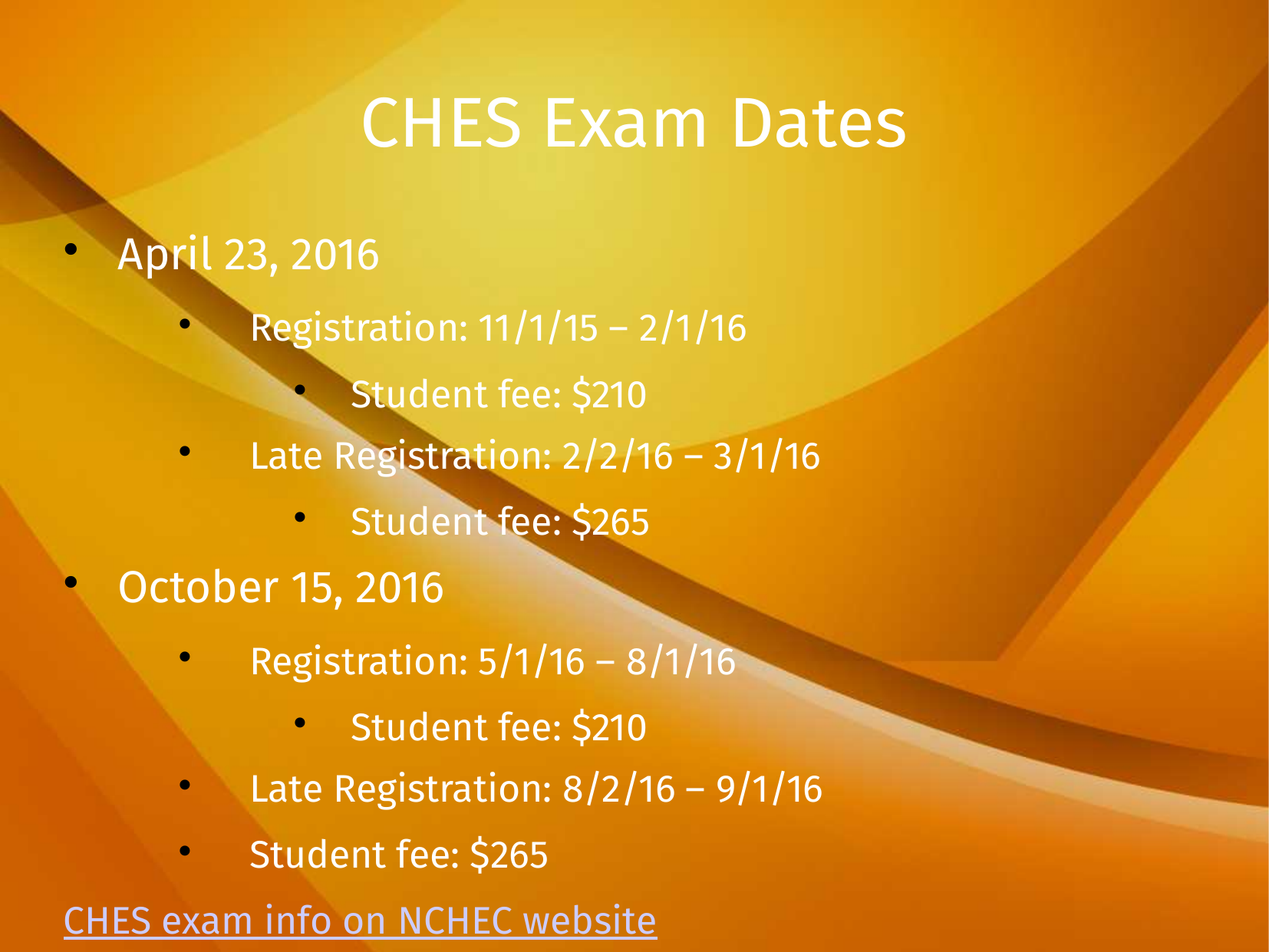

# CHES Exam Dates
 April 23, 2016
Registration: 11/1/15 – 2/1/16
Student fee: $210
Late Registration: 2/2/16 – 3/1/16
Student fee: $265
 October 15, 2016
Registration: 5/1/16 – 8/1/16
Student fee: $210
Late Registration: 8/2/16 – 9/1/16
Student fee: $265
CHES exam info on NCHEC website